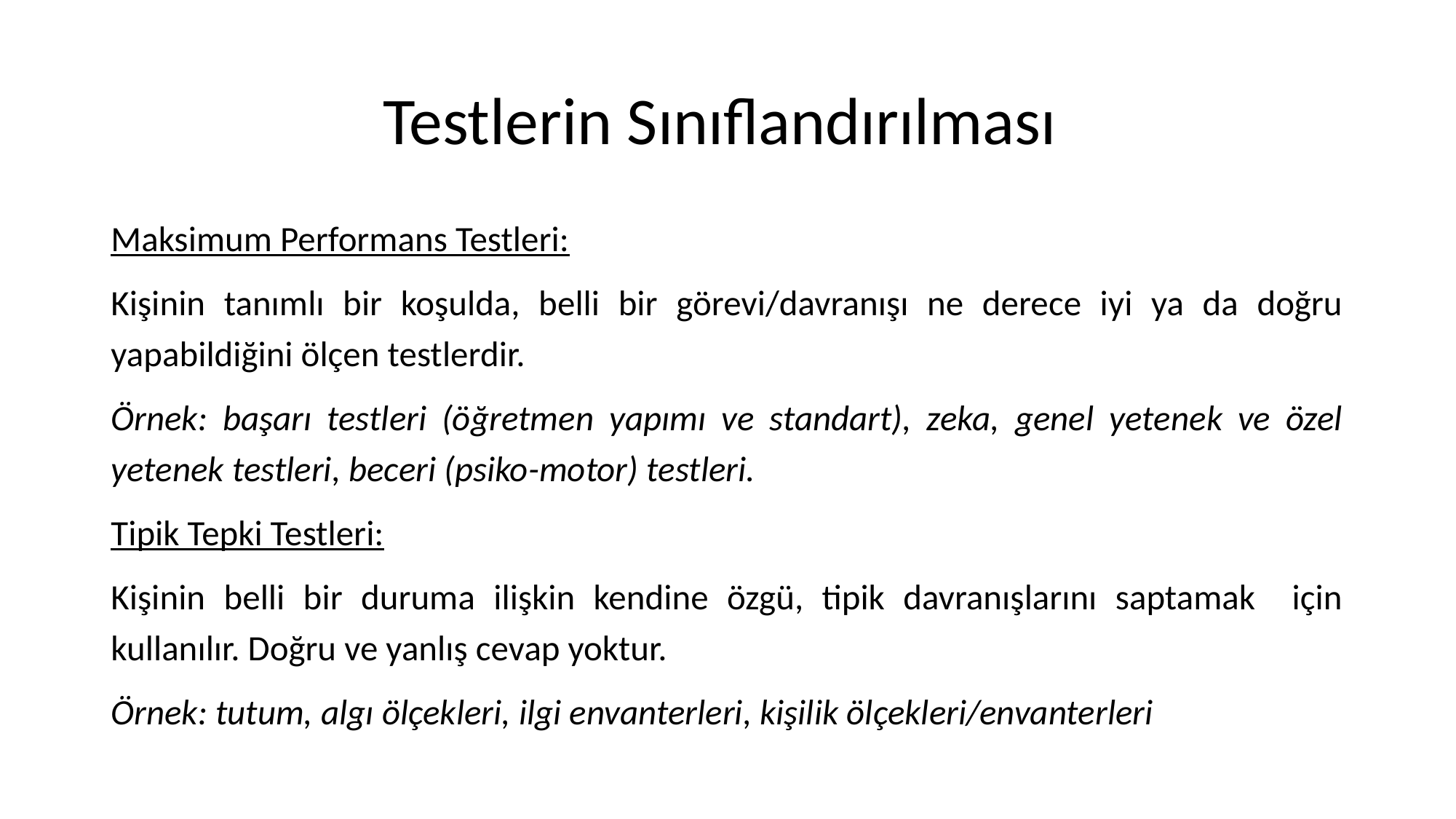

# Testlerin Sınıflandırılması
Maksimum Performans Testleri:
Kişinin tanımlı bir koşulda, belli bir görevi/davranışı ne derece iyi ya da doğru yapabildiğini ölçen testlerdir.
Örnek: başarı testleri (öğretmen yapımı ve standart), zeka, genel yetenek ve özel yetenek testleri, beceri (psiko-motor) testleri.
Tipik Tepki Testleri:
Kişinin belli bir duruma ilişkin kendine özgü, tipik davranışlarını saptamak  için kullanılır. Doğru ve yanlış cevap yoktur.
Örnek: tutum, algı ölçekleri, ilgi envanterleri, kişilik ölçekleri/envanterleri